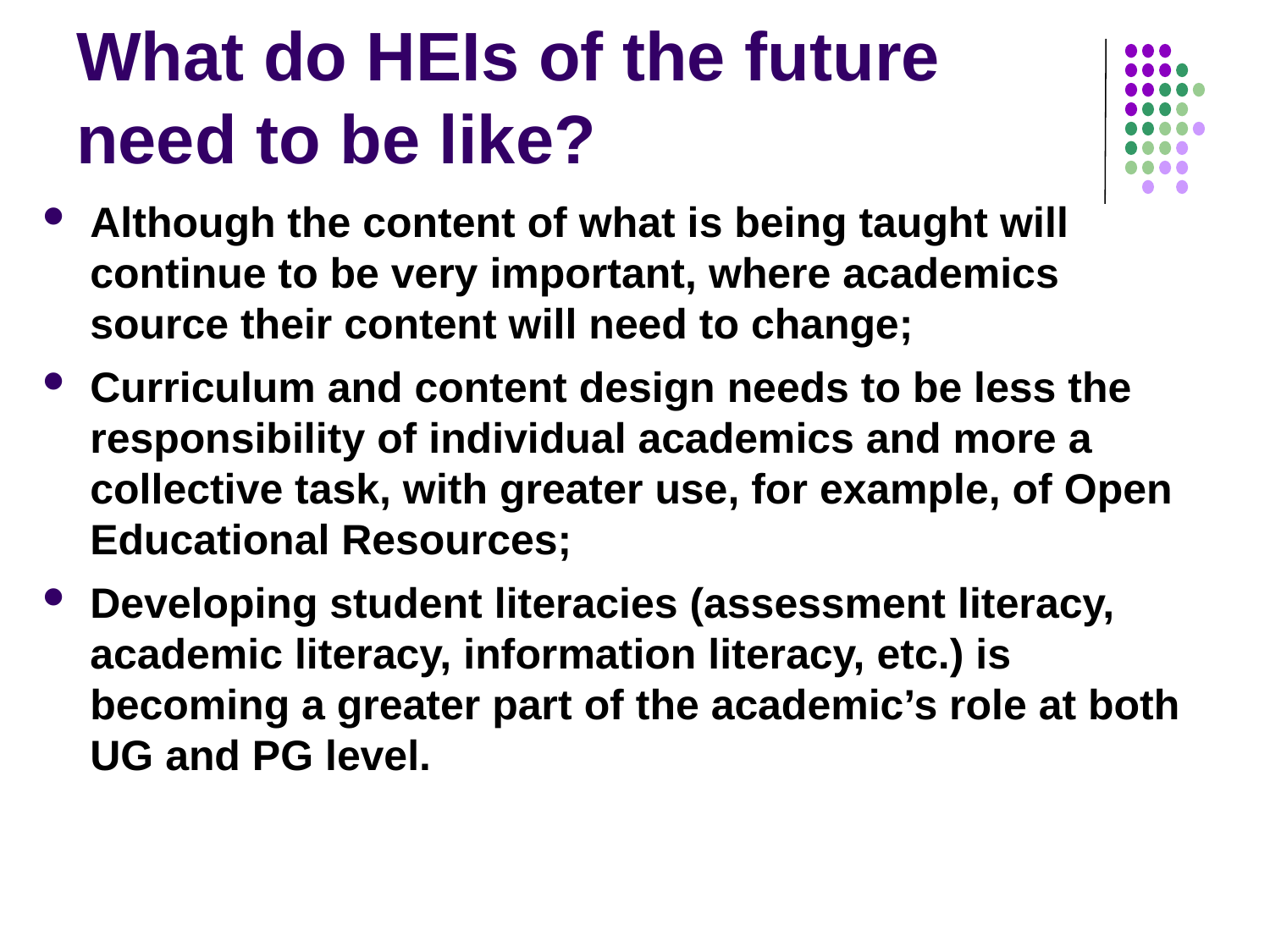

# What do HEIs of the future need to be like?
Although the content of what is being taught will continue to be very important, where academics source their content will need to change;
Curriculum and content design needs to be less the responsibility of individual academics and more a collective task, with greater use, for example, of Open Educational Resources;
Developing student literacies (assessment literacy, academic literacy, information literacy, etc.) is becoming a greater part of the academic’s role at both UG and PG level.